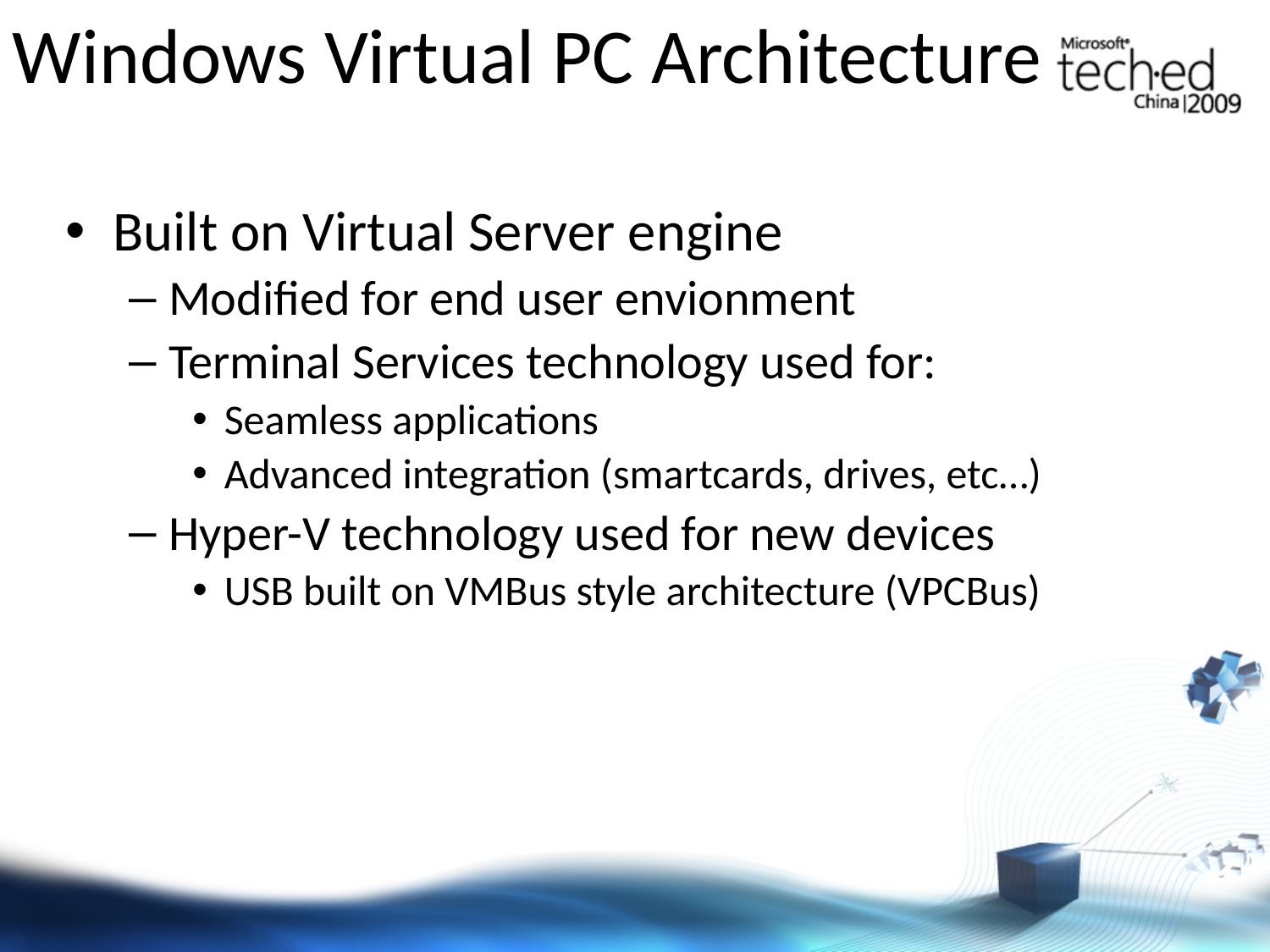

# Windows Virtual PC Architecture
Built on Virtual Server engine
Modified for end user envionment
Terminal Services technology used for:
Seamless applications
Advanced integration (smartcards, drives, etc…)
Hyper-V technology used for new devices
USB built on VMBus style architecture (VPCBus)